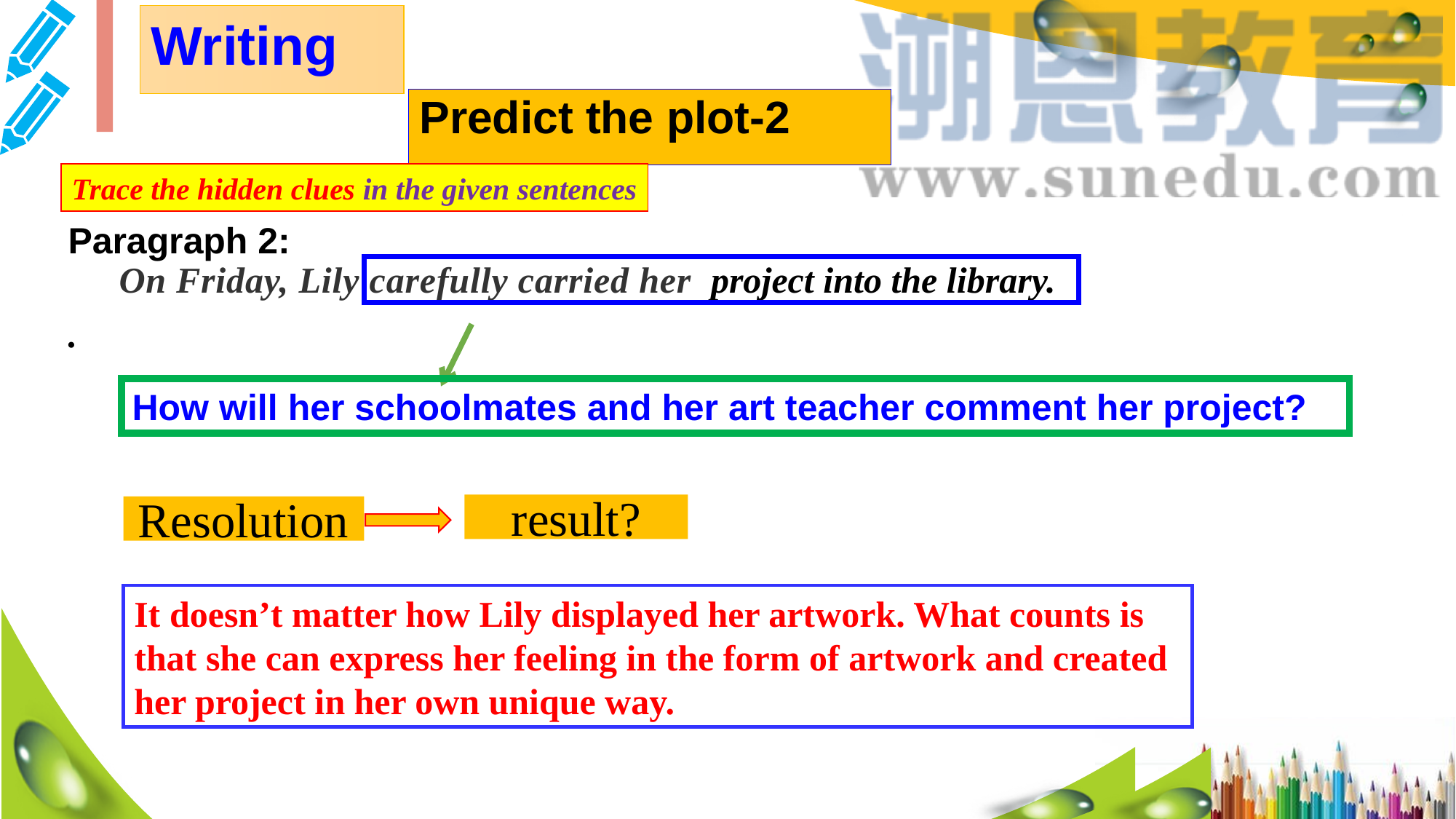

Writing

# Predict the plot-2
Trace the hidden clues in the given sentences
Paragraph 2:
     On Friday, Lily carefully carried her  project into the library.
.

How will her schoolmates and her art teacher comment her project?
result?
Resolution

It doesn’t matter how Lily displayed her artwork. What counts is that she can express her feeling in the form of artwork and created her project in her own unique way.